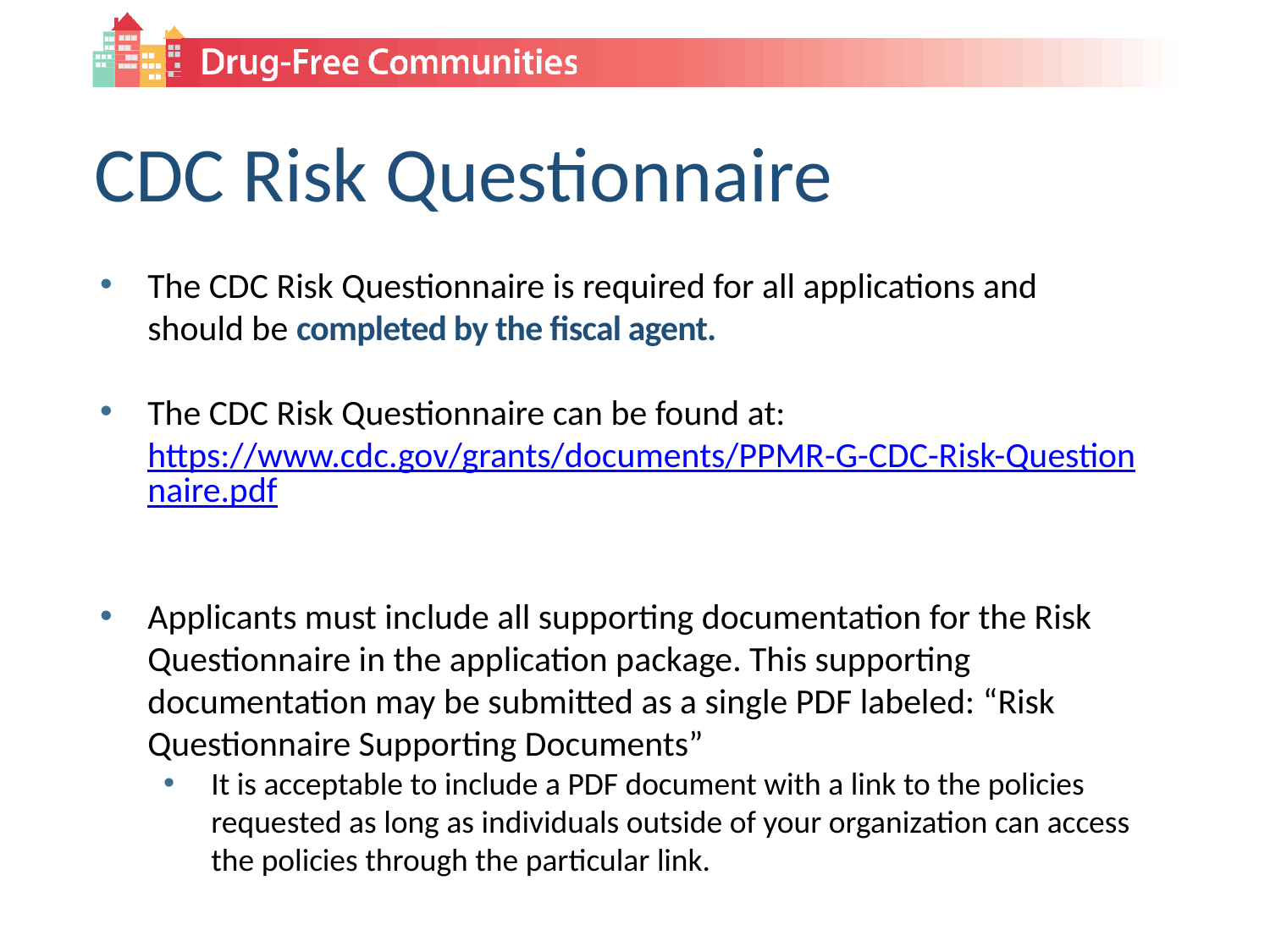

# CDC Risk Questionnaire
The CDC Risk Questionnaire is required for all applications and should be completed by the fiscal agent.

The CDC Risk Questionnaire can be found at: https://www.cdc.gov/grants/documents/PPMR-G-CDC-Risk-Questionnaire.pdf

Applicants must include all supporting documentation for the Risk Questionnaire in the application package. This supporting documentation may be submitted as a single PDF labeled: “Risk Questionnaire Supporting Documents”
It is acceptable to include a PDF document with a link to the policies requested as long as individuals outside of your organization can access the policies through the particular link.